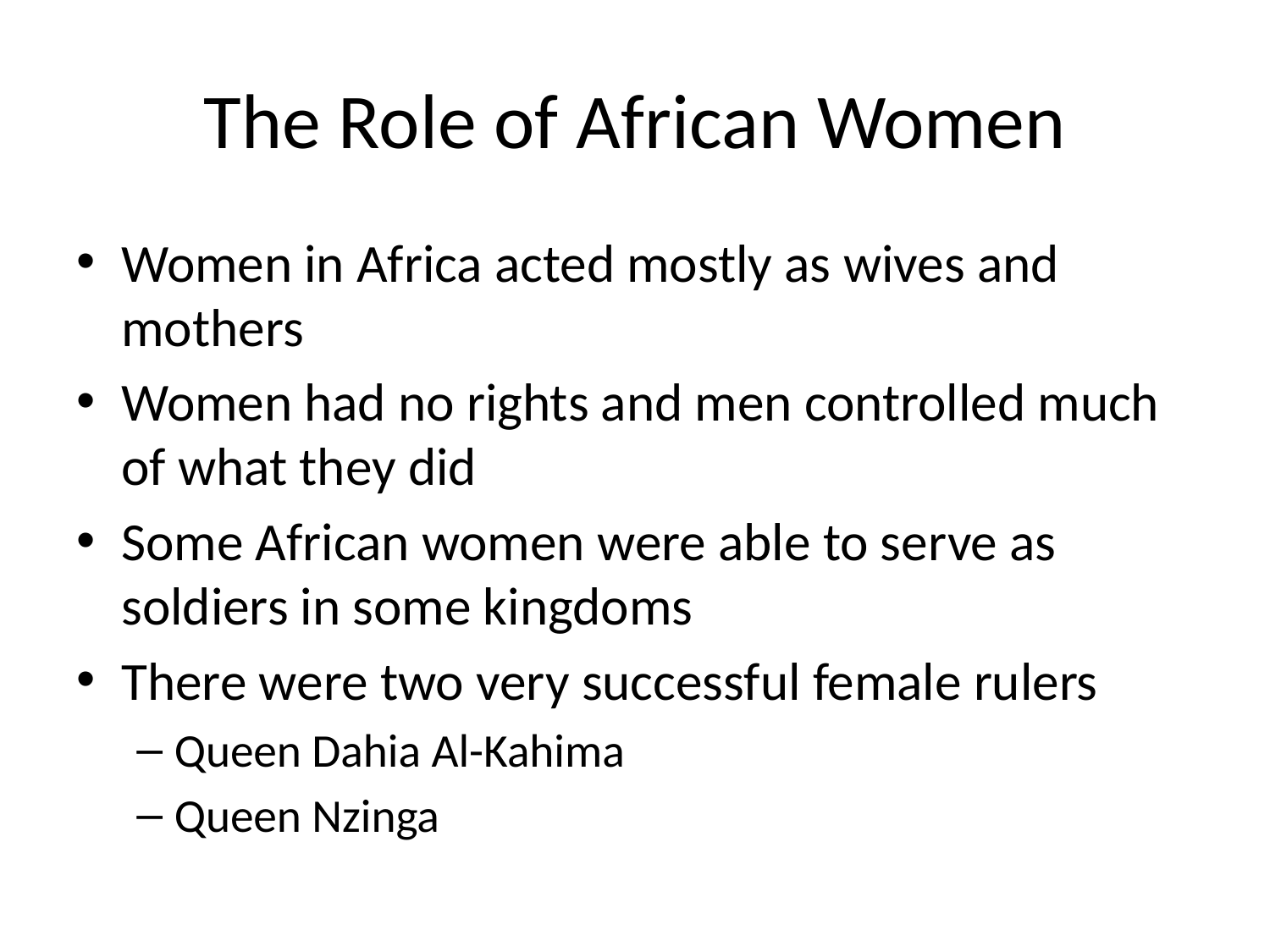

# The Role of African Women
Women in Africa acted mostly as wives and mothers
Women had no rights and men controlled much of what they did
Some African women were able to serve as soldiers in some kingdoms
There were two very successful female rulers
Queen Dahia Al-Kahima
Queen Nzinga